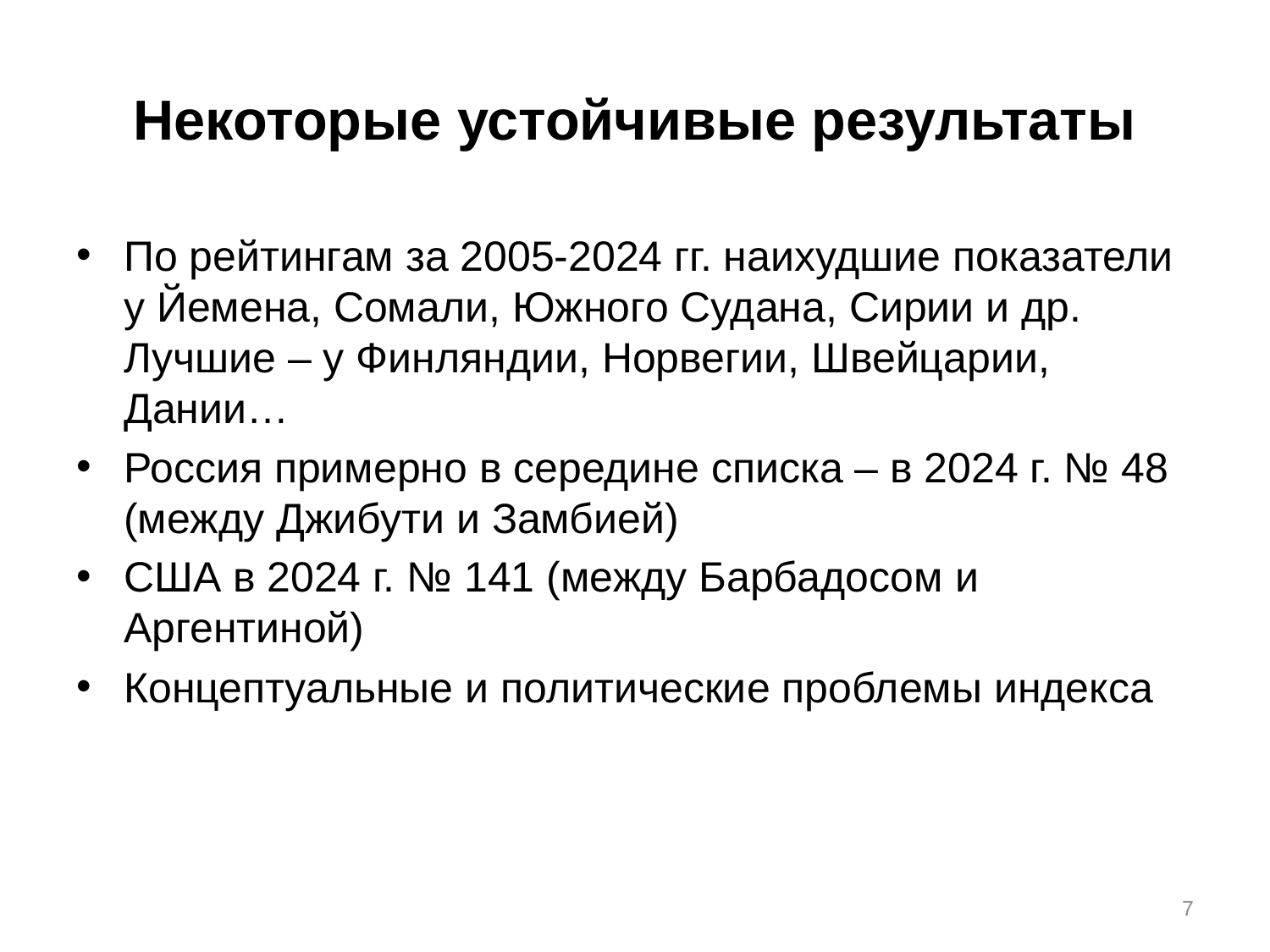

# Некоторые устойчивые результаты
По рейтингам за 2005-2024 гг. наихудшие показатели у Йемена, Сомали, Южного Судана, Сирии и др. Лучшие – у Финляндии, Норвегии, Швейцарии, Дании…
Россия примерно в середине списка – в 2024 г. № 48 (между Джибути и Замбией)
США в 2024 г. № 141 (между Барбадосом и Аргентиной)
Концептуальные и политические проблемы индекса
7